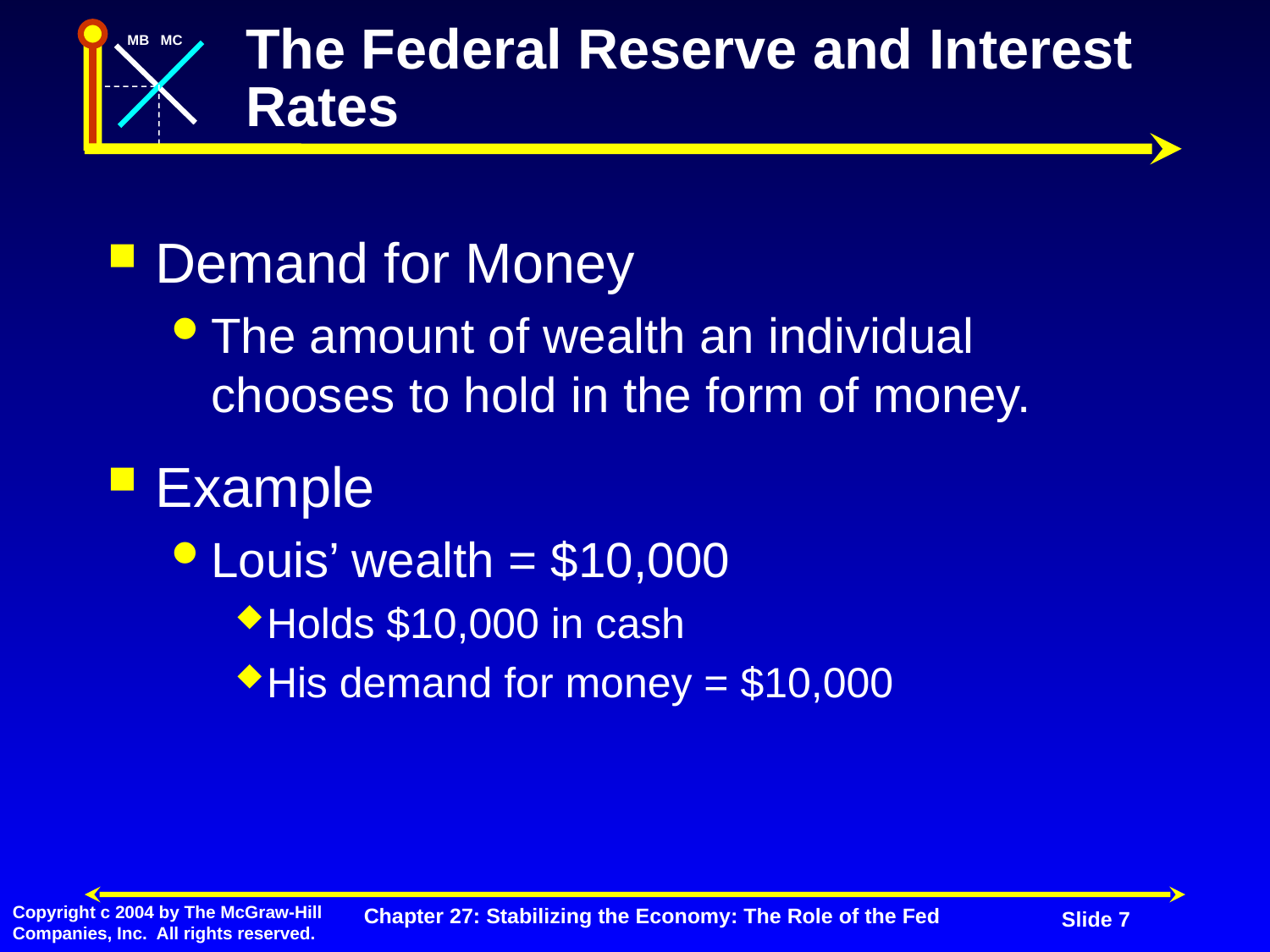

# The Federal Reserve and Interest Rates
Demand for Money
The amount of wealth an individual chooses to hold in the form of money.
Example
Louis’ wealth = $10,000
Holds $10,000 in cash
His demand for money = $10,000
Chapter 27: Stabilizing the Economy: The Role of the Fed
Slide 7